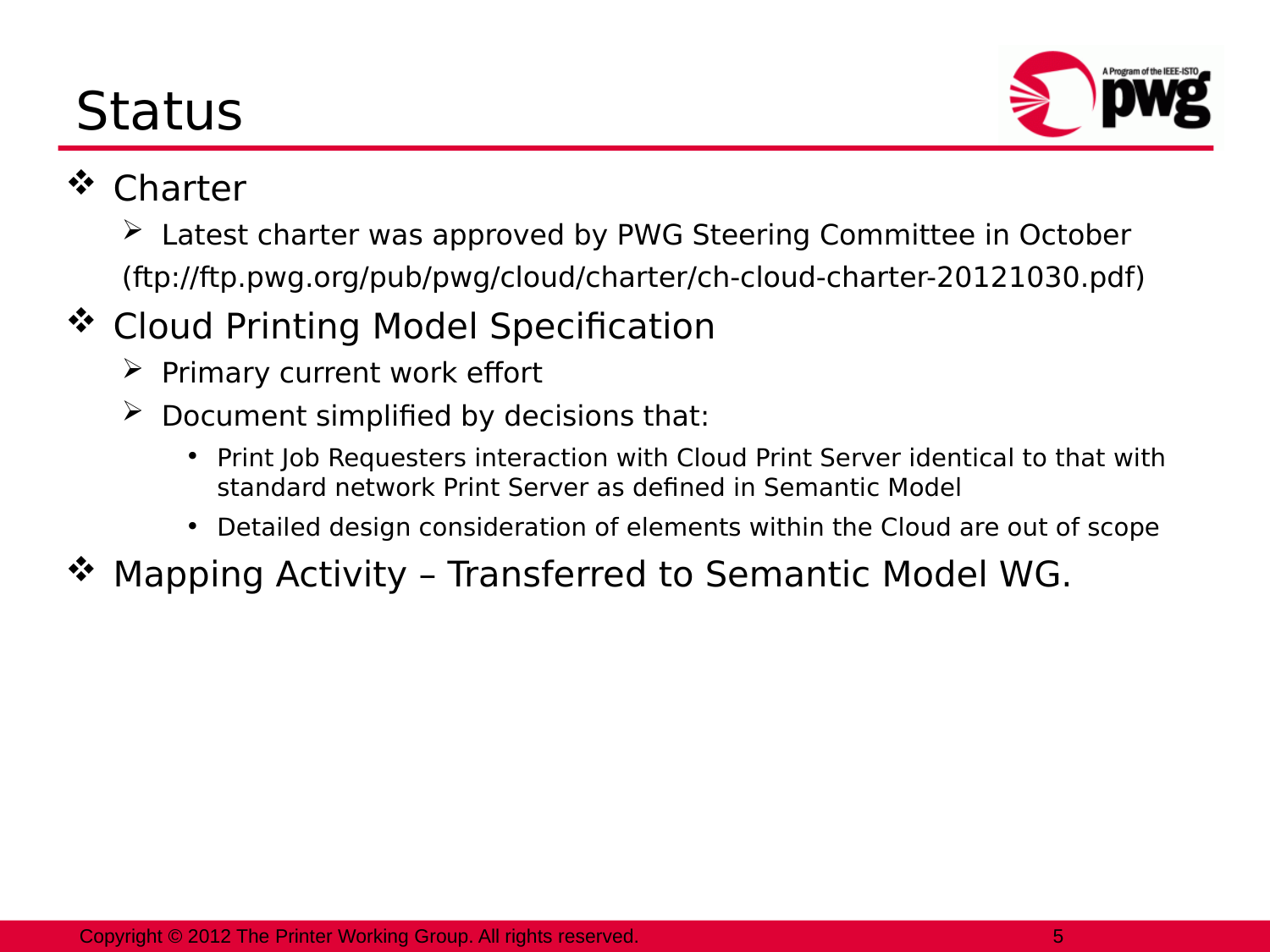

# Status
Charter
Latest charter was approved by PWG Steering Committee in October
(ftp://ftp.pwg.org/pub/pwg/cloud/charter/ch-cloud-charter-20121030.pdf)
Cloud Printing Model Specification
Primary current work effort
Document simplified by decisions that:
Print Job Requesters interaction with Cloud Print Server identical to that with standard network Print Server as defined in Semantic Model
Detailed design consideration of elements within the Cloud are out of scope
Mapping Activity – Transferred to Semantic Model WG.

5